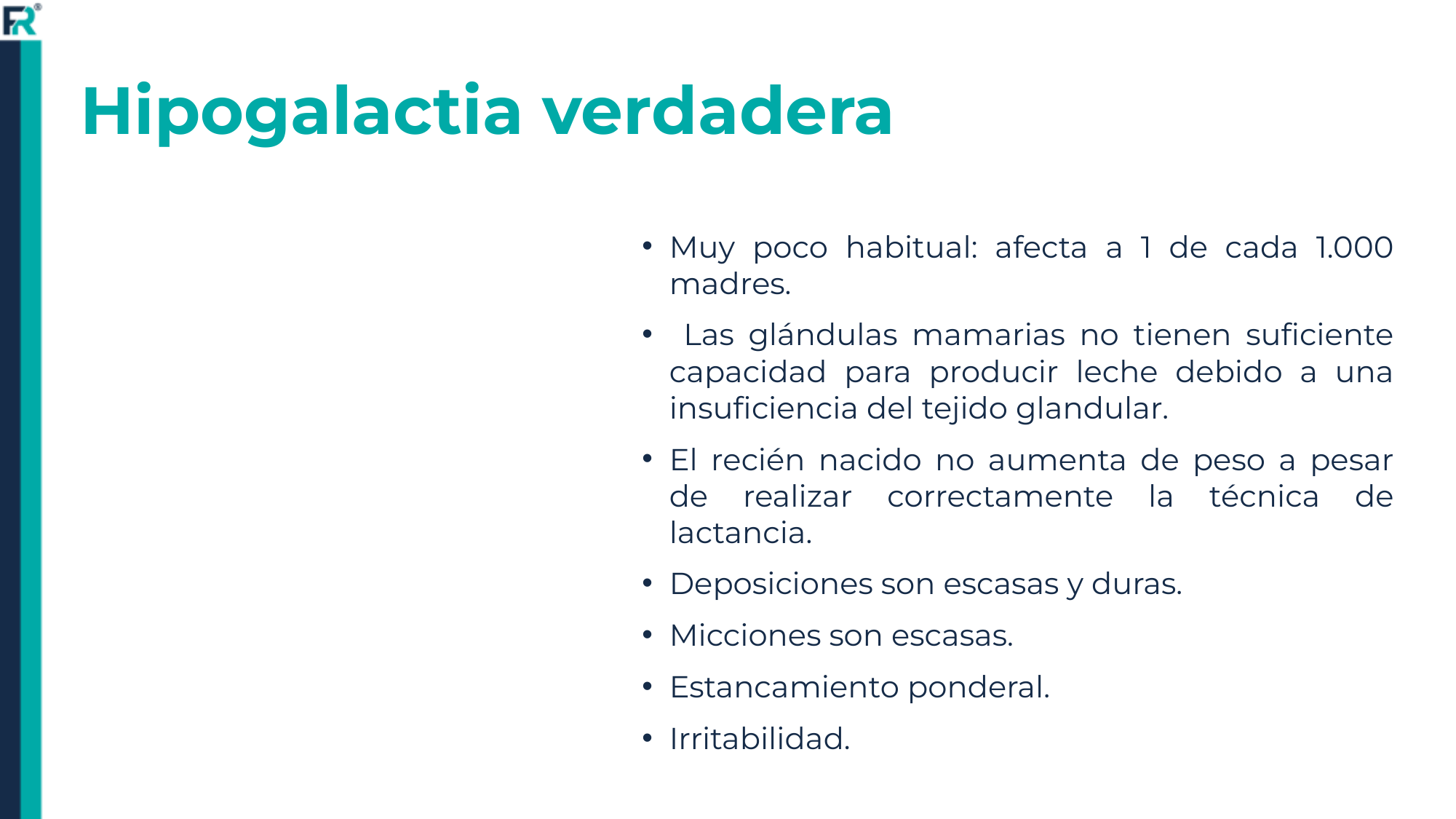

# Hipogalactia verdadera
Muy poco habitual: afecta a 1 de cada 1.000 madres.
 Las glándulas mamarias no tienen suficiente capacidad para producir leche debido a una insuficiencia del tejido glandular.
El recién nacido no aumenta de peso a pesar de realizar correctamente la técnica de lactancia.
Deposiciones son escasas y duras.
Micciones son escasas.
Estancamiento ponderal.
Irritabilidad.